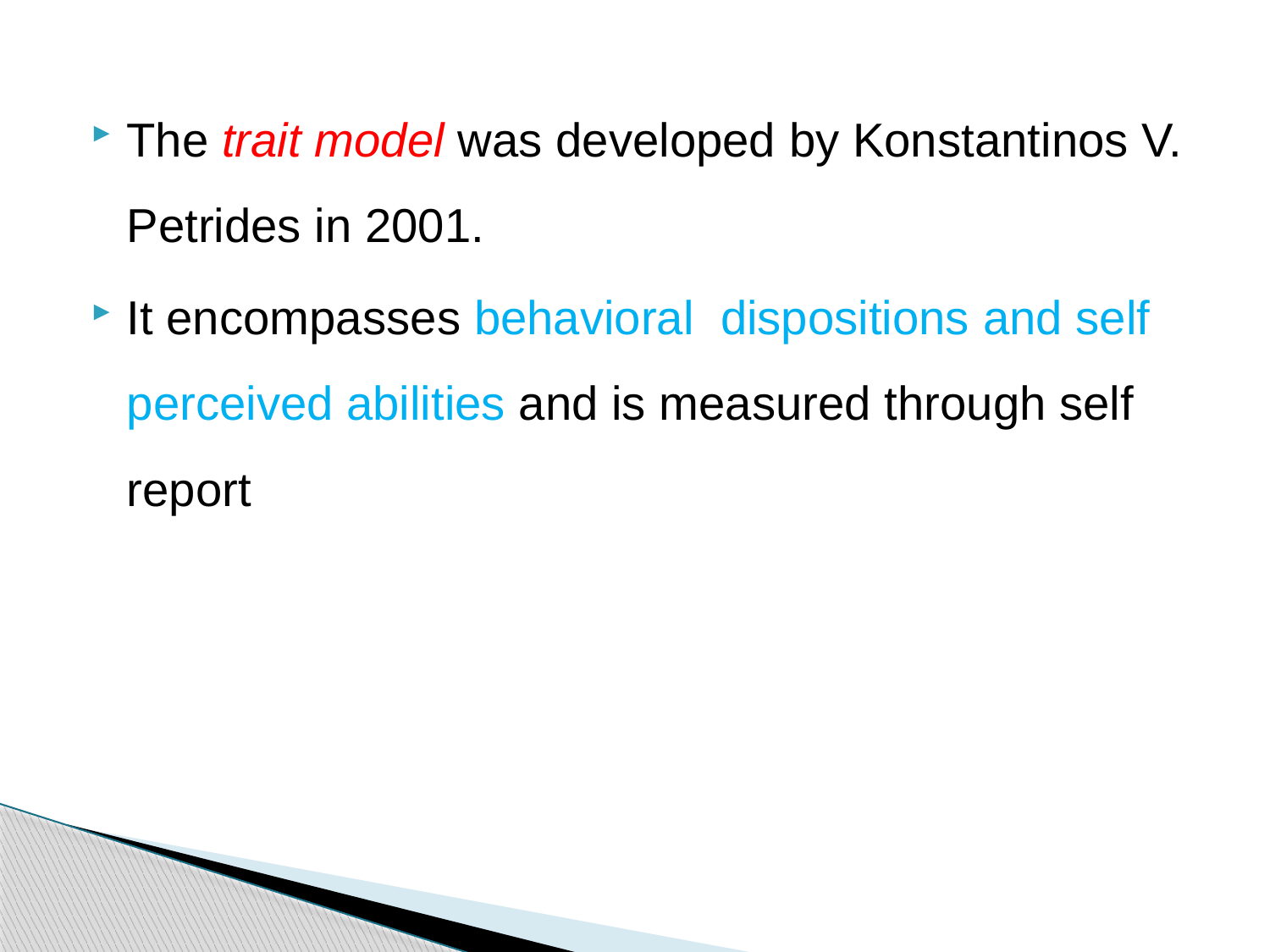

The trait model was developed by Konstantinos V. Petrides in 2001.
It encompasses behavioral  dispositions and self perceived abilities and is measured through self report